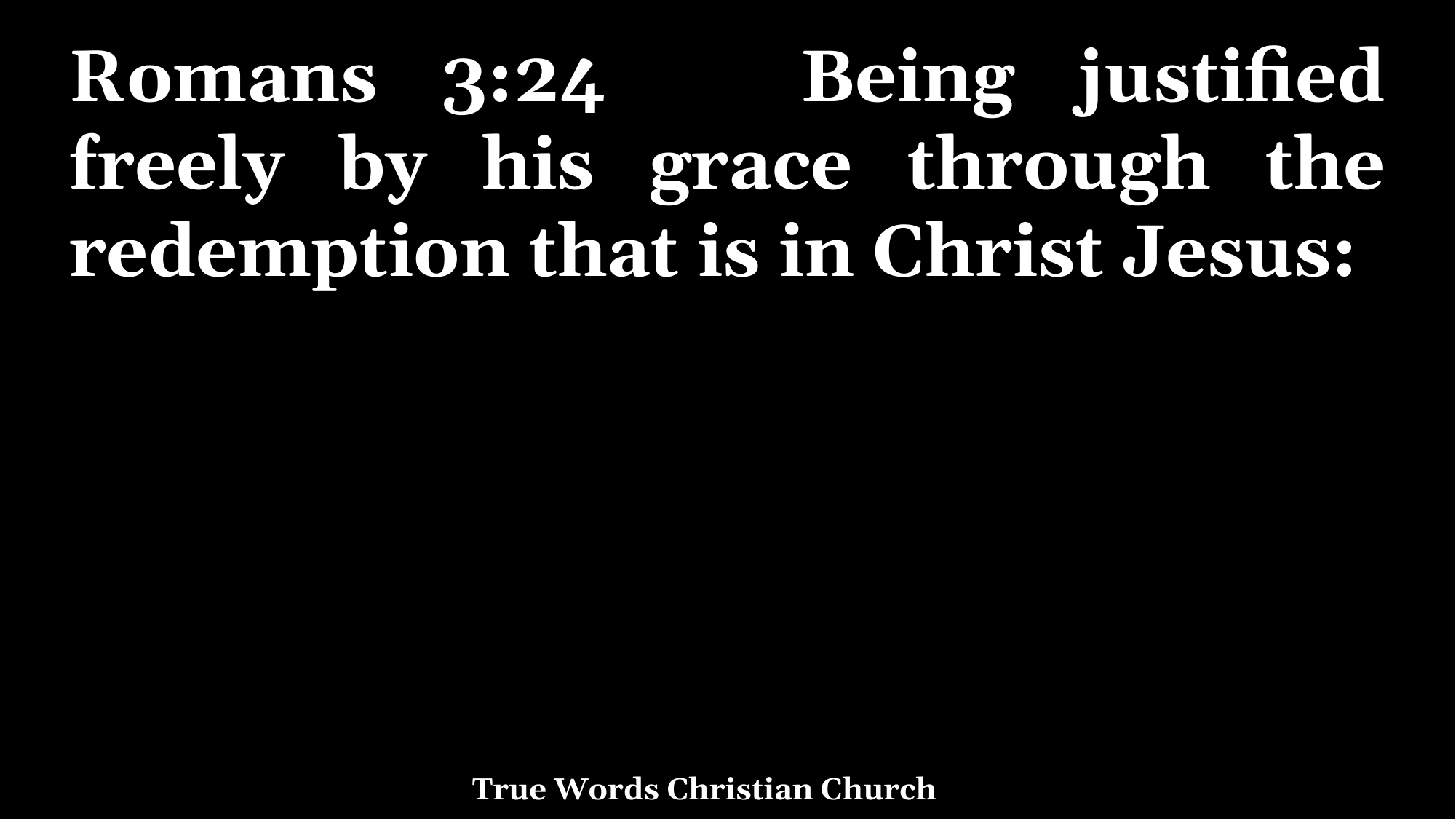

Romans 3:24   Being justified freely by his grace through the redemption that is in Christ Jesus:
True Words Christian Church